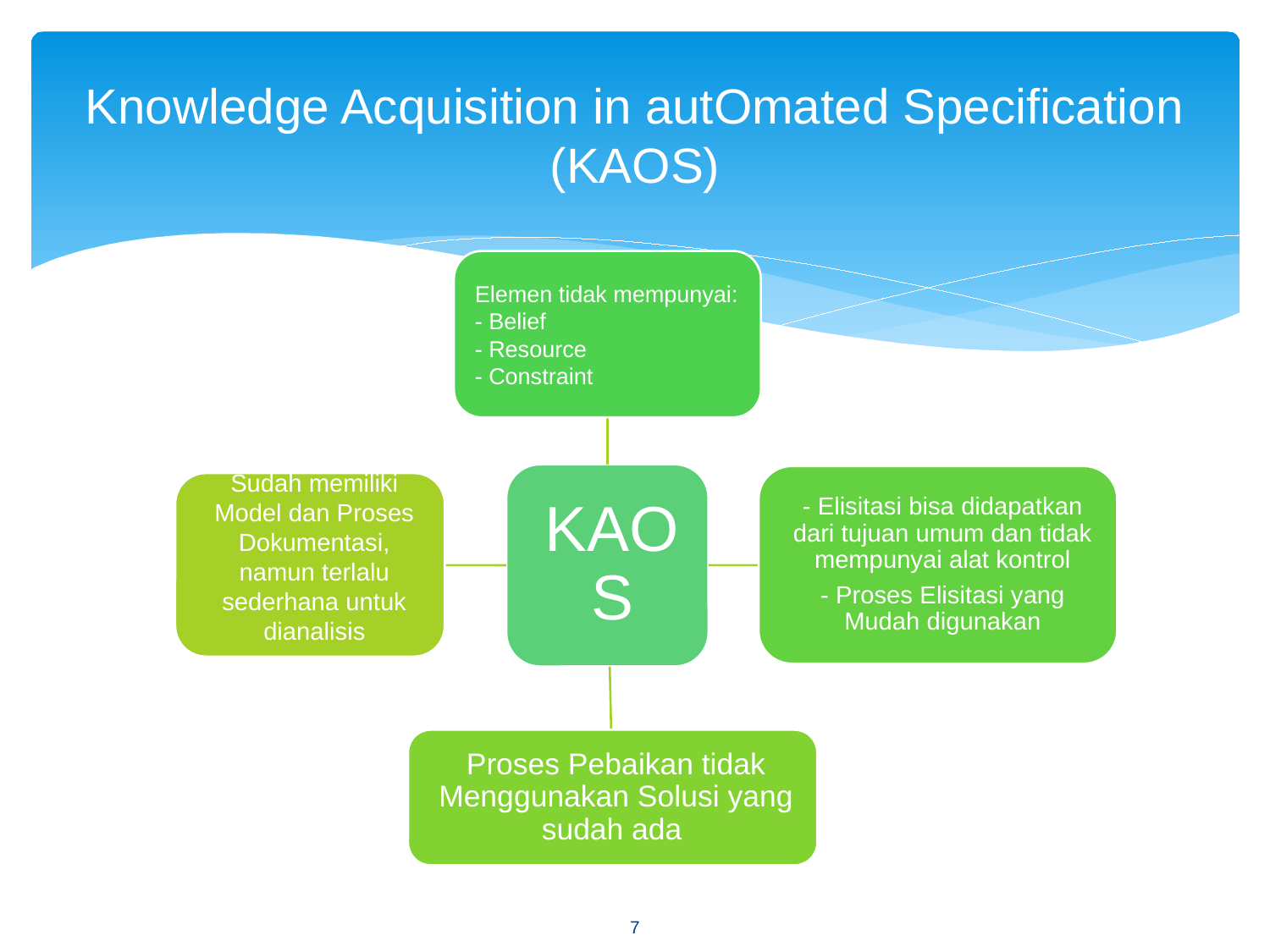

# Knowledge Acquisition in autOmated Specification (KAOS)
KAOS
Elemen tidak mempunyai:
- Belief
- Resource
- Constraint
- Elisitasi bisa didapatkan dari tujuan umum dan tidak mempunyai alat kontrol
- Proses Elisitasi yang Mudah digunakan
Proses Pebaikan tidak Menggunakan Solusi yang sudah ada
Sudah memiliki Model dan Proses Dokumentasi, namun terlalu sederhana untuk dianalisis

7